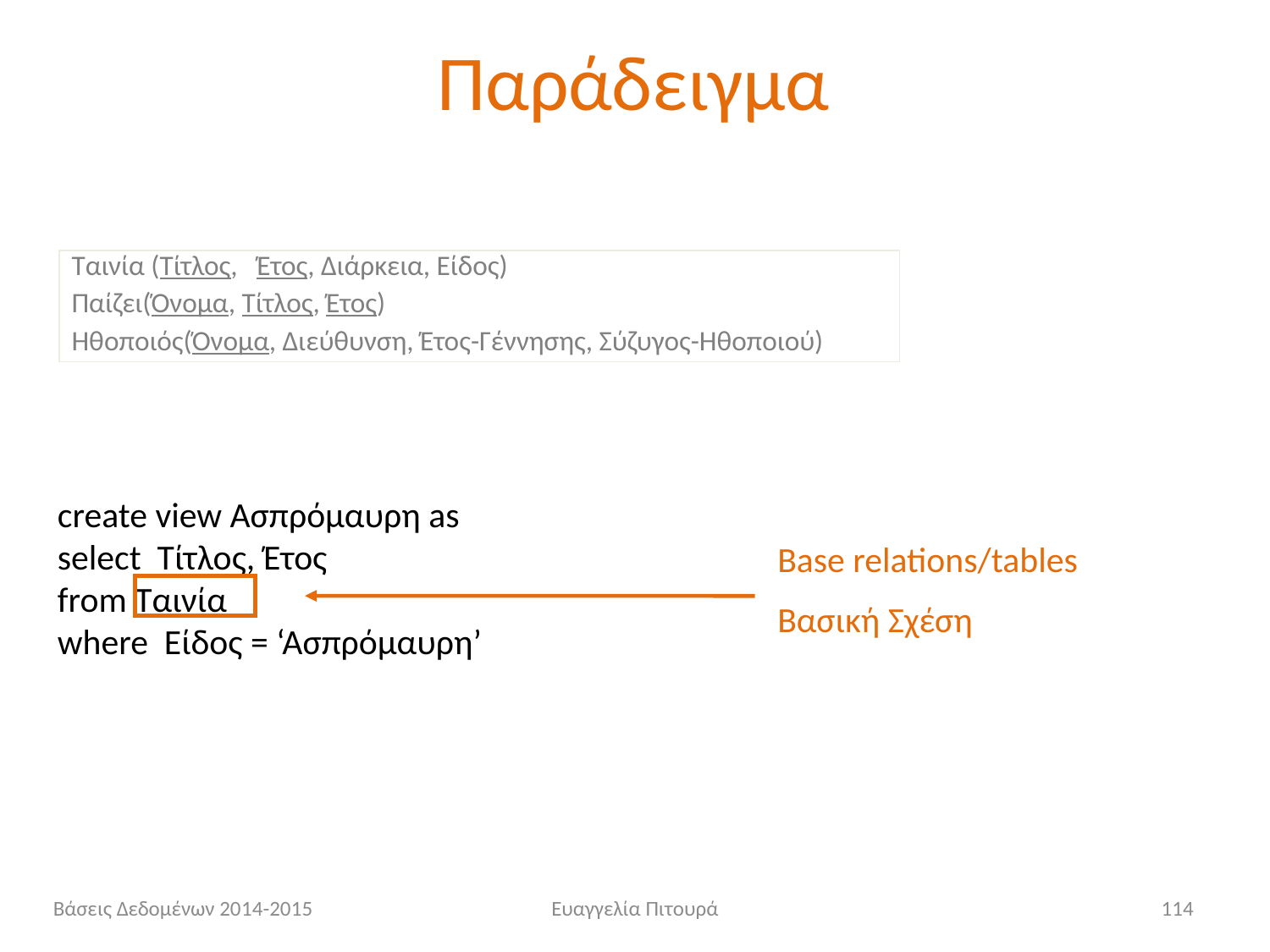

# Παράδειγμα
Ταινία (Τίτλος,   Έτος, Διάρκεια, Είδος)
Παίζει(Όνομα, Τίτλος, Έτος)
Ηθοποιός(Όνομα, Διεύθυνση, Έτος-Γέννησης, Σύζυγος-Ηθοποιού)
create view Ασπρόμαυρη as
select  Τίτλος, Έτος
from Ταινία
where  Είδος = ‘Ασπρόμαυρη’
Base relations/tables
Βασική Σχέση

Βάσεις Δεδομένων 2014-2015
Ευαγγελία Πιτουρά
114